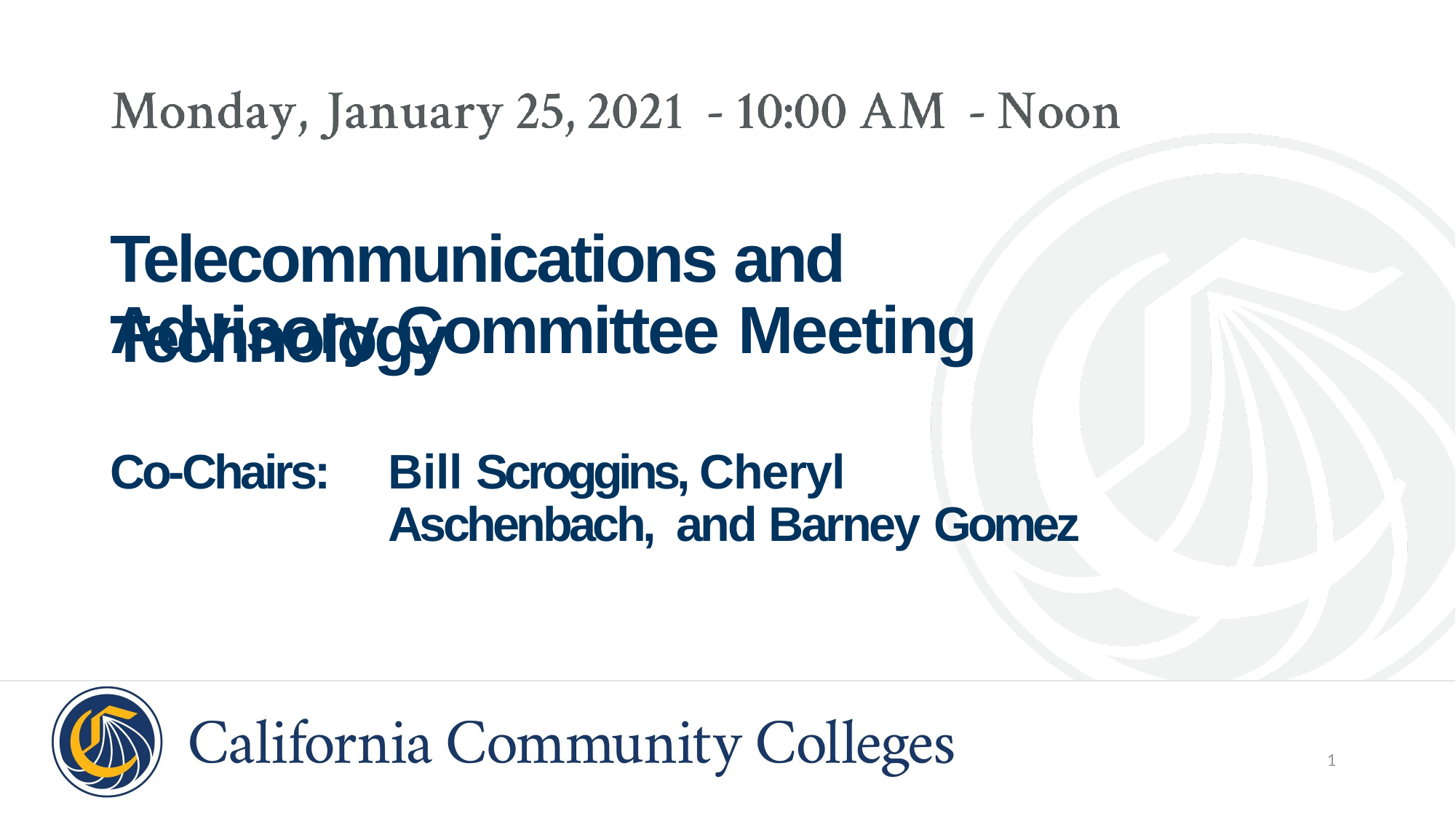

# Telecommunications and Technology
Advisory Committee Meeting
Co-Chairs:	Bill Scroggins, Cheryl Aschenbach,  and Barney Gomez

1